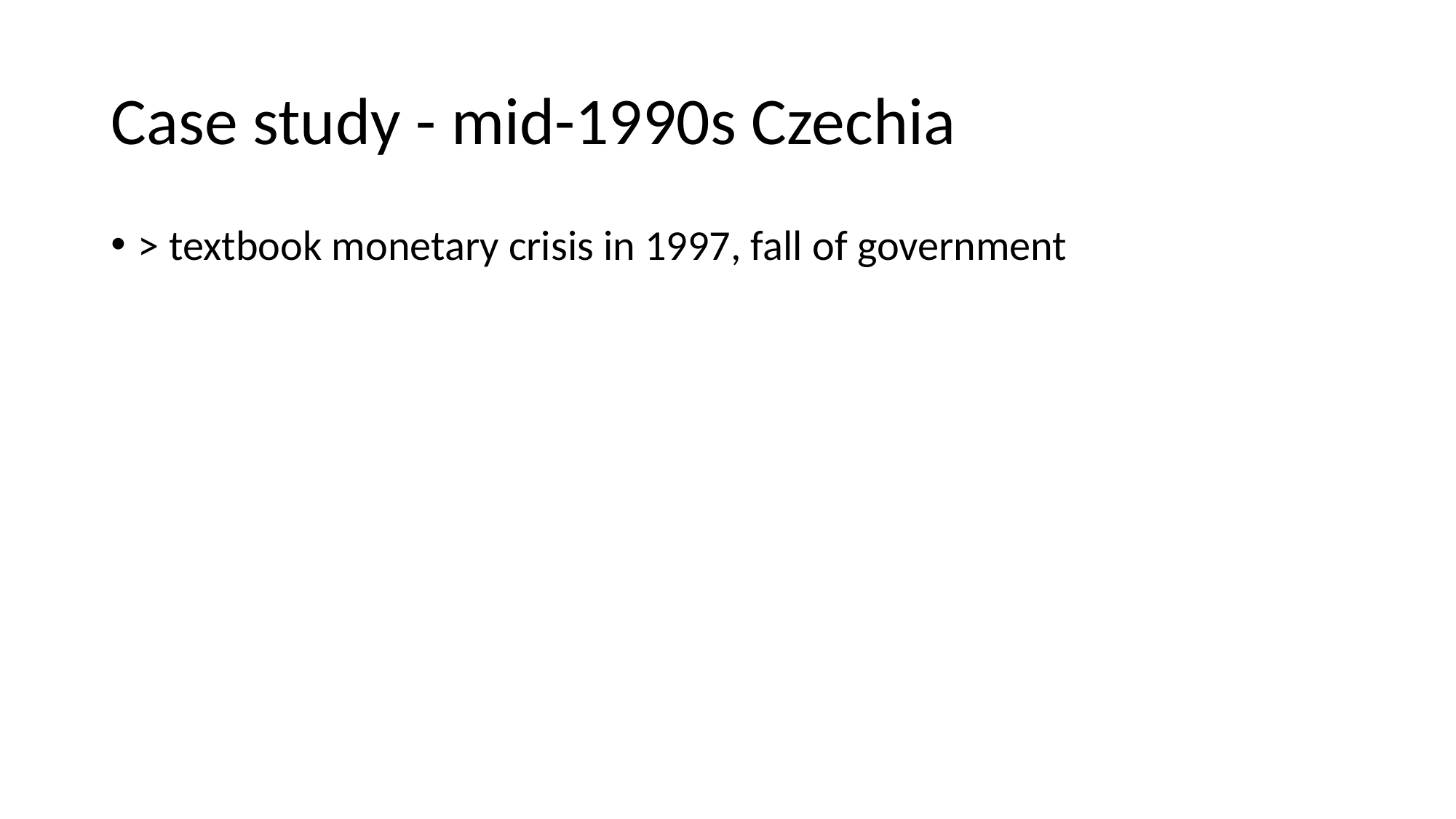

# Case study - mid-1990s Czechia
> textbook monetary crisis in 1997, fall of government